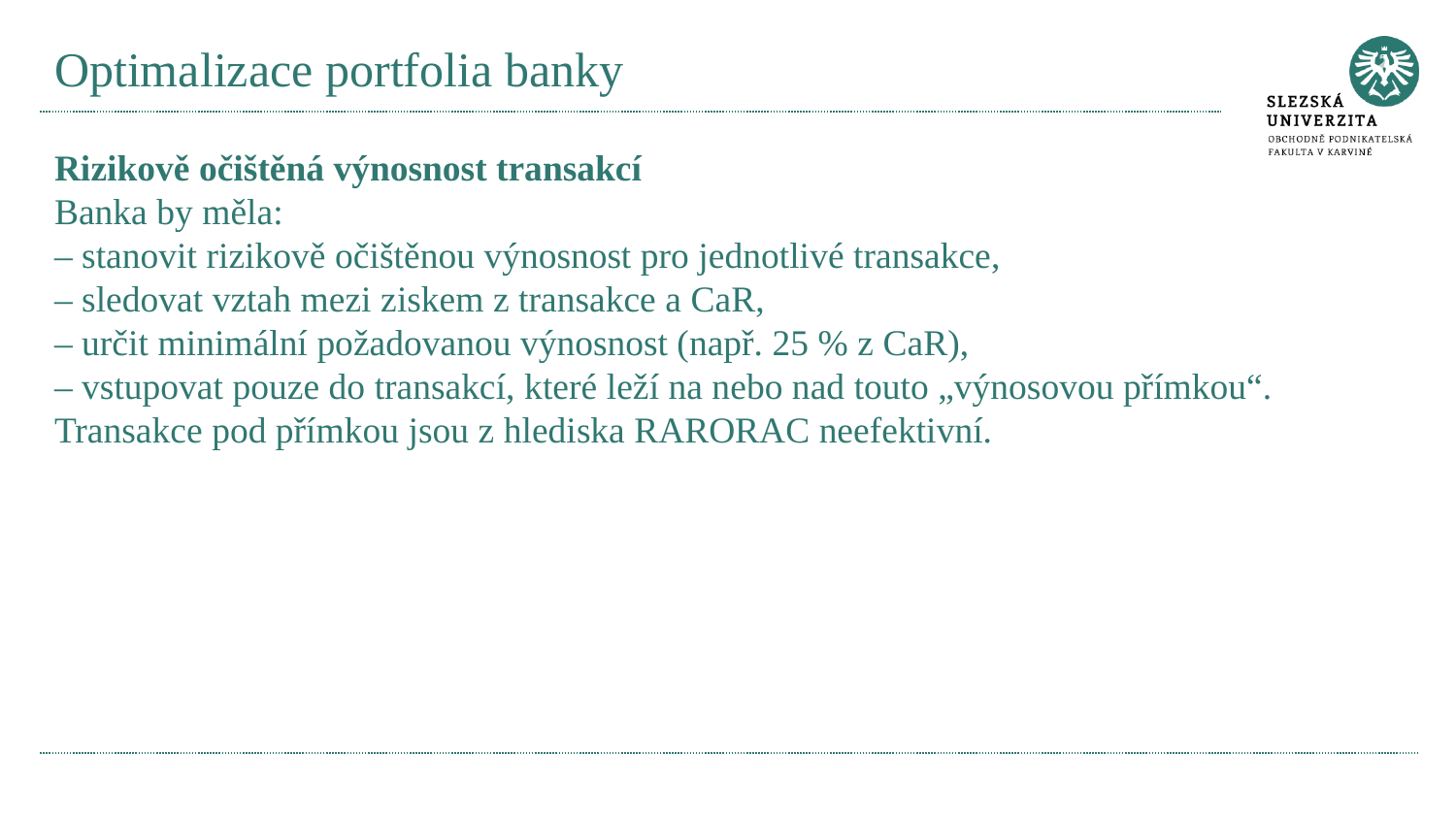

# Optimalizace portfolia banky
Rizikově očištěná výnosnost transakcí
Banka by měla:
– stanovit rizikově očištěnou výnosnost pro jednotlivé transakce,
– sledovat vztah mezi ziskem z transakce a CaR,
– určit minimální požadovanou výnosnost (např. 25 % z CaR),
– vstupovat pouze do transakcí, které leží na nebo nad touto „výnosovou přímkou“.
Transakce pod přímkou jsou z hlediska RARORAC neefektivní.